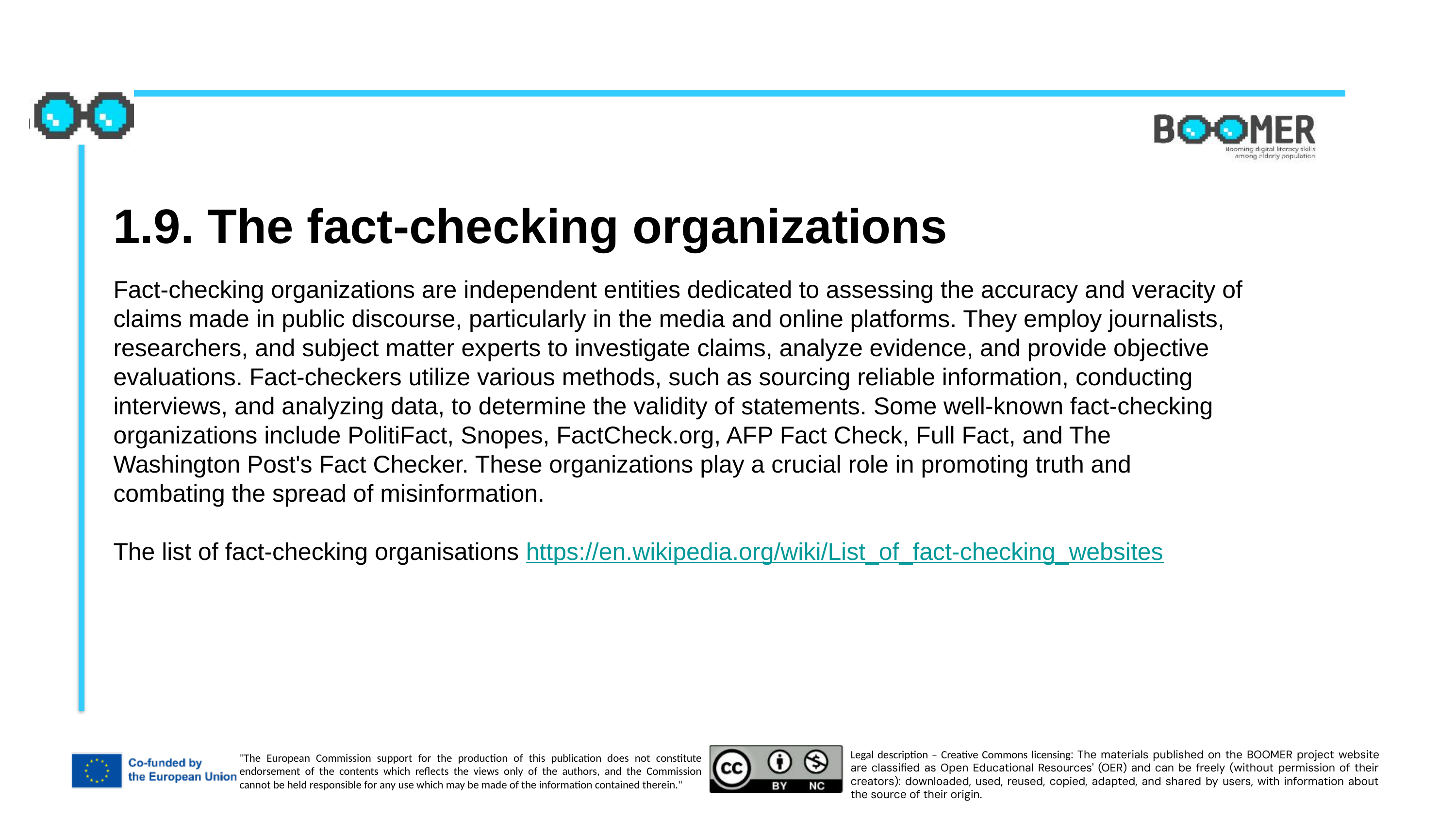

1.9. The fact-checking organizations
Fact-checking organizations are independent entities dedicated to assessing the accuracy and veracity of claims made in public discourse, particularly in the media and online platforms. They employ journalists, researchers, and subject matter experts to investigate claims, analyze evidence, and provide objective evaluations. Fact-checkers utilize various methods, such as sourcing reliable information, conducting interviews, and analyzing data, to determine the validity of statements. Some well-known fact-checking organizations include PolitiFact, Snopes, FactCheck.org, AFP Fact Check, Full Fact, and The Washington Post's Fact Checker. These organizations play a crucial role in promoting truth and combating the spread of misinformation.

The list of fact-checking organisations https://en.wikipedia.org/wiki/List_of_fact-checking_websites